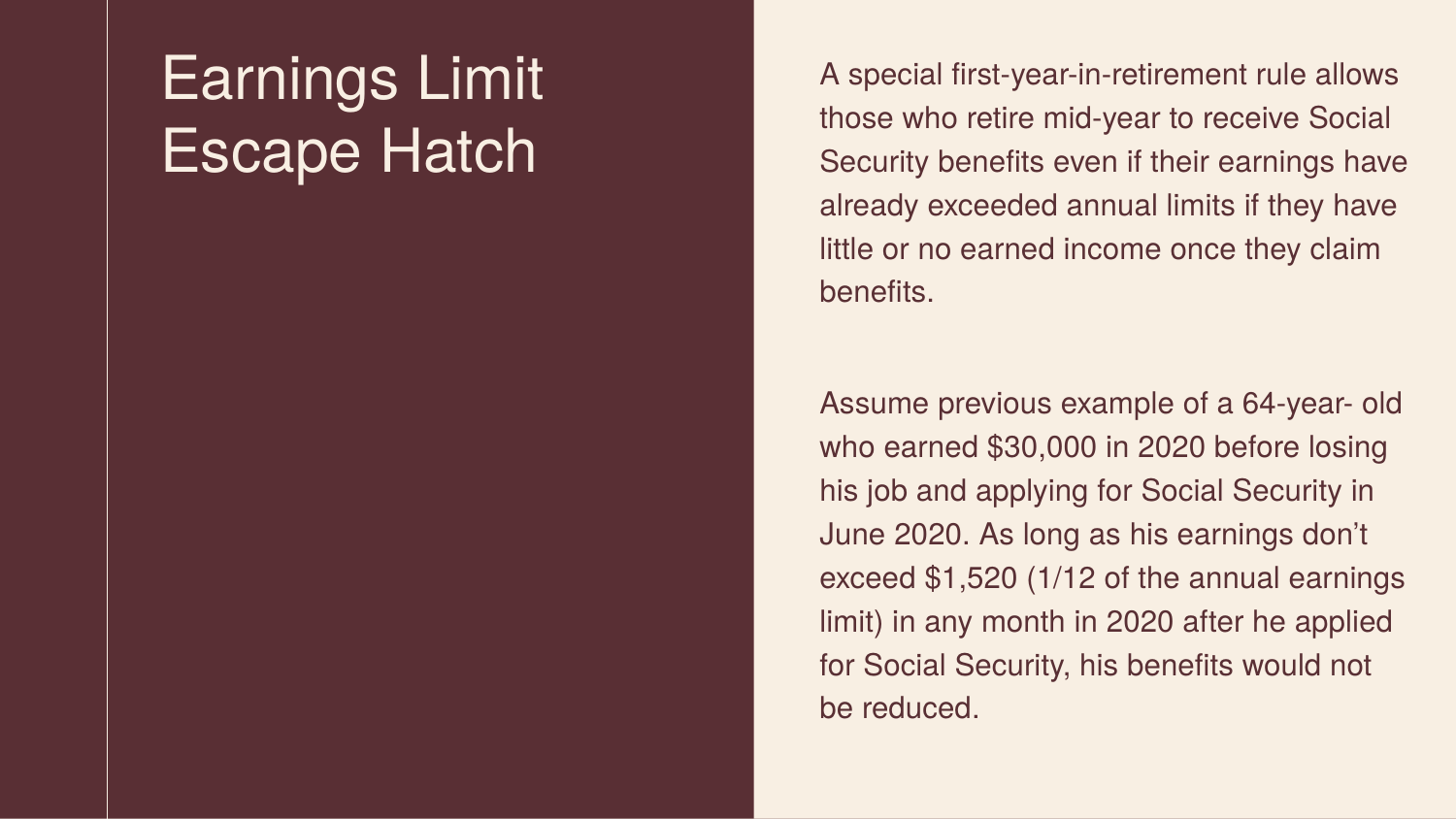

# Earnings Limit Escape Hatch
A special first-year-in-retirement rule allows those who retire mid-year to receive Social Security benefits even if their earnings have already exceeded annual limits if they have little or no earned income once they claim benefits.

Assume previous example of a 64-year- old who earned $30,000 in 2020 before losing his job and applying for Social Security in June 2020. As long as his earnings don’t exceed $1,520 (1/12 of the annual earnings limit) in any month in 2020 after he applied for Social Security, his benefits would not be reduced.